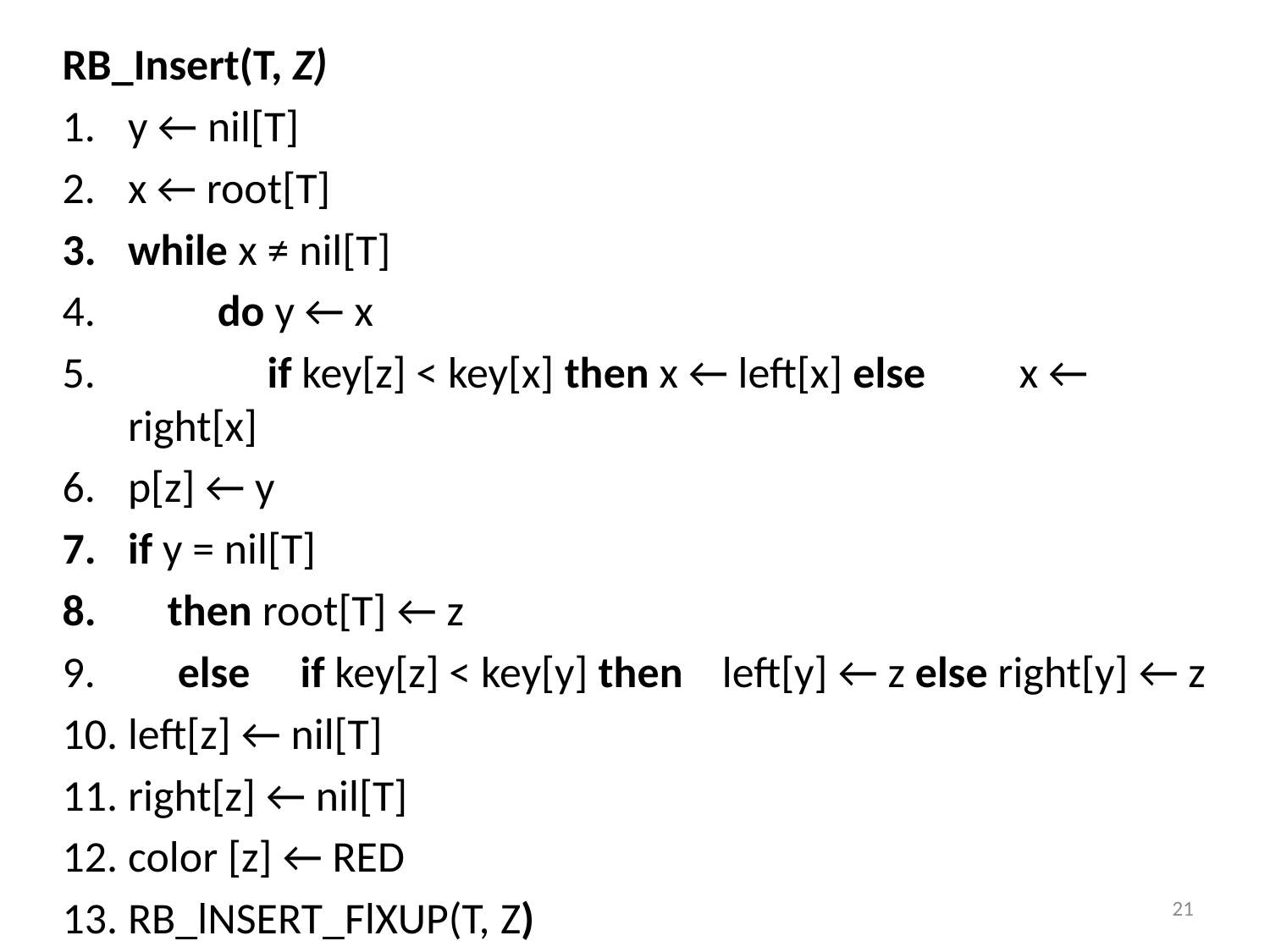

RB_Insert(T, z)
у ← nil[T]
х ← root[T]
while x ≠ nil[T]
         do у ← x
              if key[z] < key[x] then x ← left[x] else	x ← right[x]
p[z] ← у
if у = nil[T]
    then root[T] ← z
     else     if key[z] < key[y] then	left[y] ← z else right[y] ← z
left[z] ← nil[T]
right[z] ← nil[Т]
color [z] ← RED
RB_lNSERT_FlXUP(T, z)
21